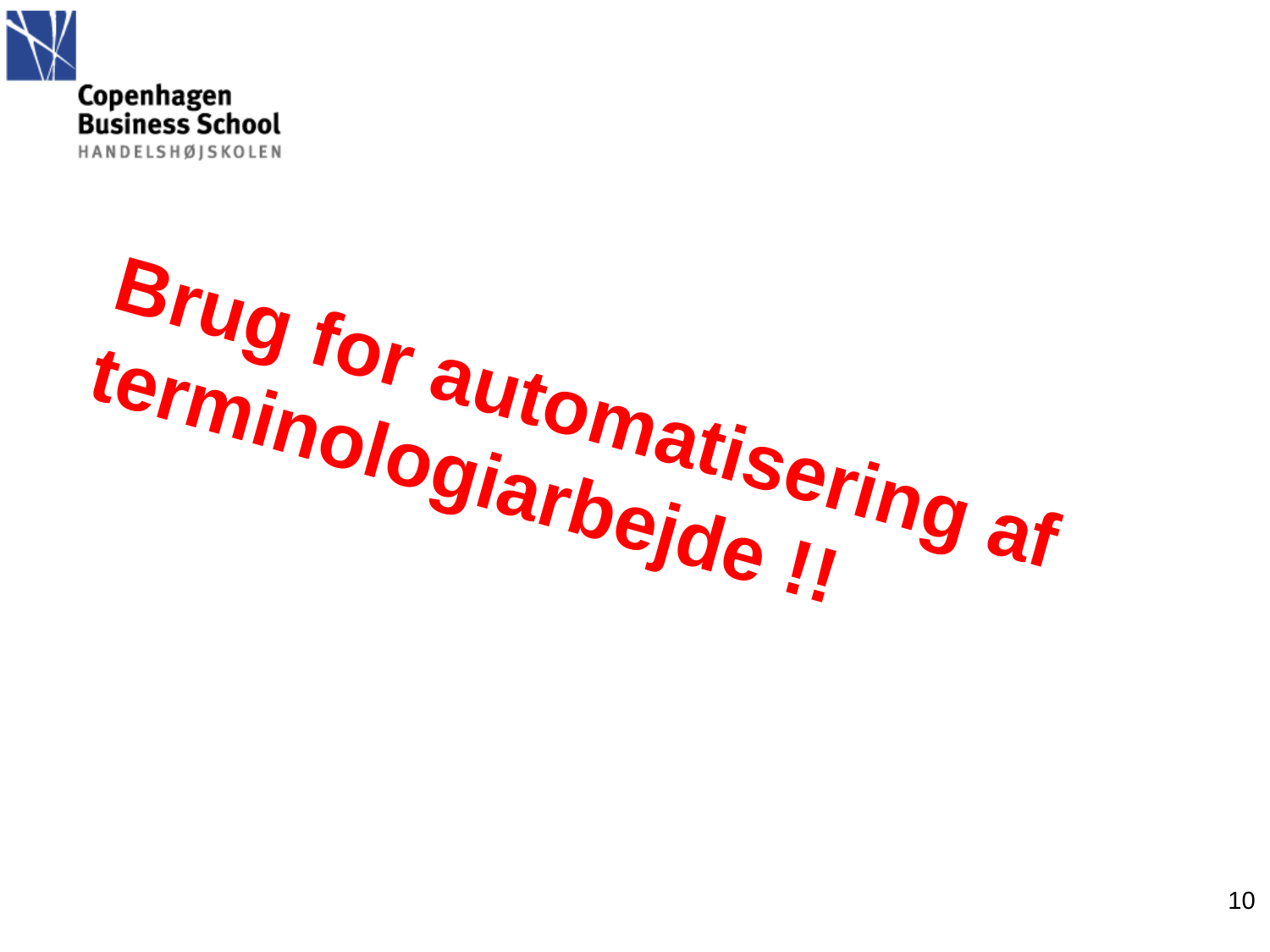

#
Brug for automatisering af terminologiarbejde !!
10